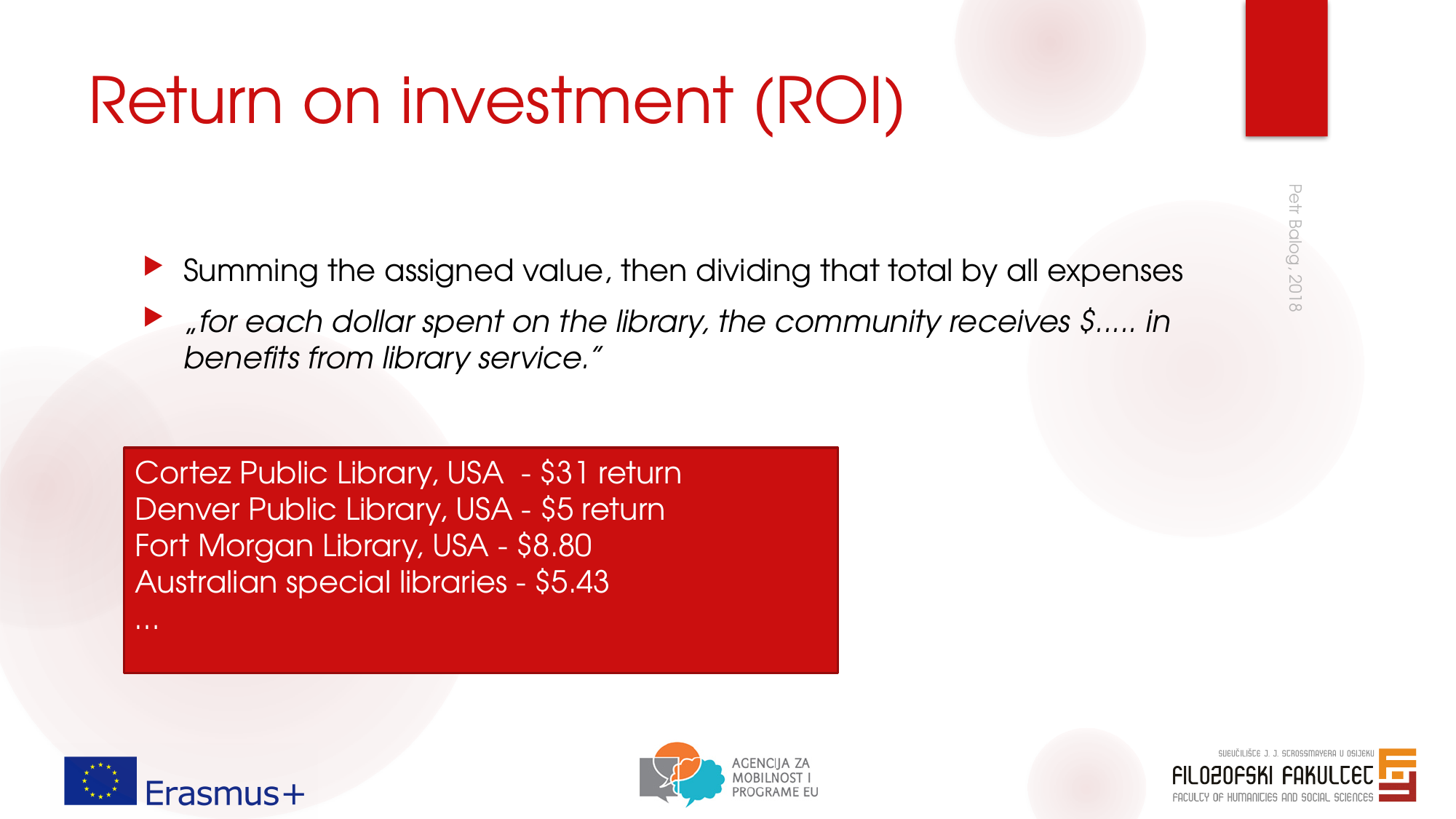

# Return on investment (ROI)
Summing the assigned value, then dividing that total by all expenses
„for each dollar spent on the library, the community receives $..... in benefits from library service.”

Petr Balog, 2018
Cortez Public Library, USA  - $31 return
Denver Public Library, USA - $5 return
Fort Morgan Library, USA - $8.80
Australian special libraries - $5.43
…